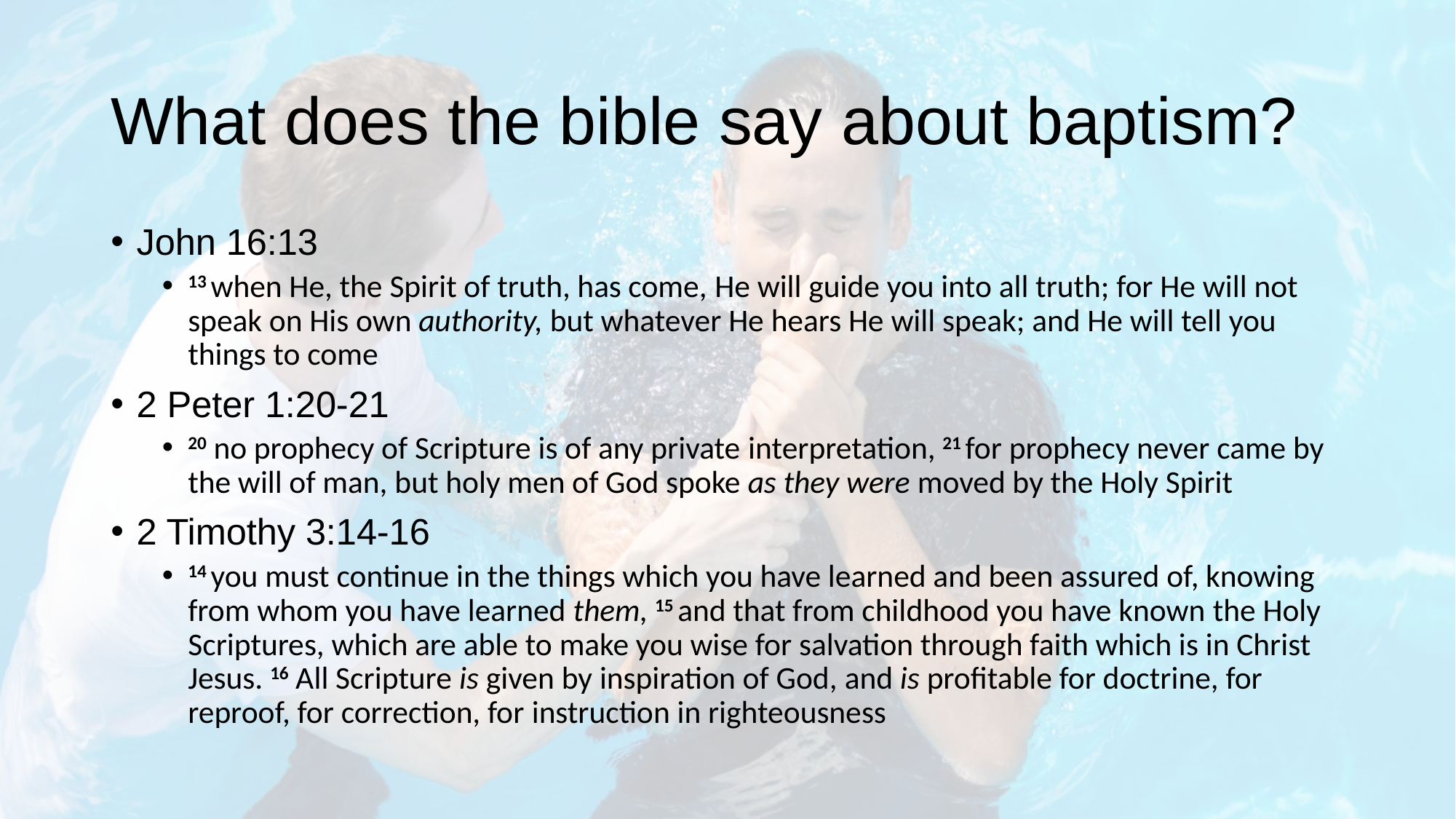

# What does the bible say about baptism?
John 16:13
13 when He, the Spirit of truth, has come, He will guide you into all truth; for He will not speak on His own authority, but whatever He hears He will speak; and He will tell you things to come
2 Peter 1:20-21
20 no prophecy of Scripture is of any private interpretation, 21 for prophecy never came by the will of man, but holy men of God spoke as they were moved by the Holy Spirit
2 Timothy 3:14-16
14 you must continue in the things which you have learned and been assured of, knowing from whom you have learned them, 15 and that from childhood you have known the Holy Scriptures, which are able to make you wise for salvation through faith which is in Christ Jesus. 16 All Scripture is given by inspiration of God, and is profitable for doctrine, for reproof, for correction, for instruction in righteousness